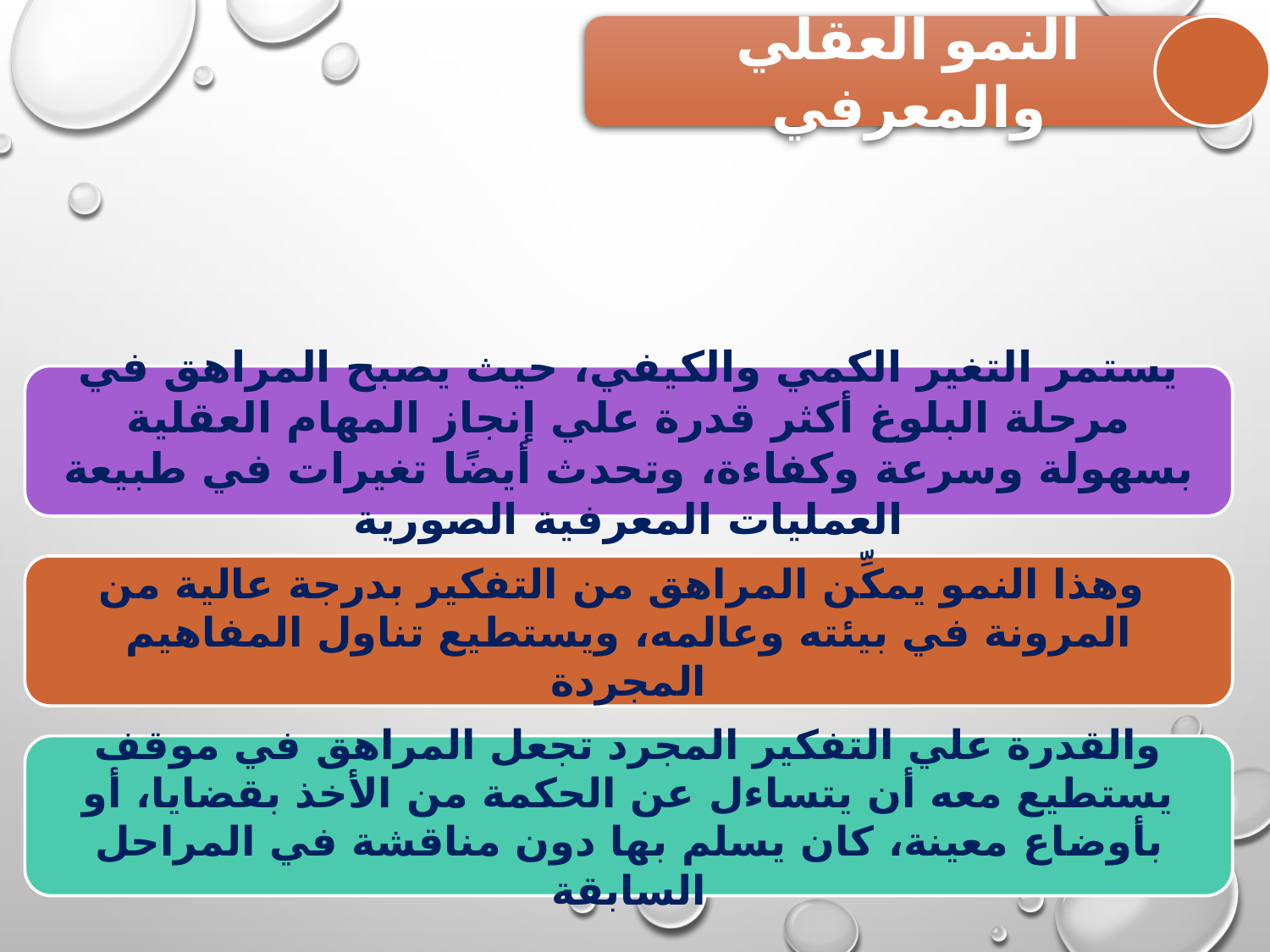

النمو العقلي والمعرفي

يستمر التغير الكمي والكيفي، حيث يصبح المراهق في مرحلة البلوغ أكثر قدرة علي إنجاز المهام العقلية بسهولة وسرعة وكفاءة، وتحدث أيضًا تغيرات في طبيعة العمليات المعرفية الصورية
 	وهذا النمو يمكِّن المراهق من التفكير بدرجة عالية من المرونة في بيئته وعالمه، ويستطيع تناول المفاهيم المجردة
والقدرة علي التفكير المجرد تجعل المراهق في موقف يستطيع معه أن يتساءل عن الحكمة من الأخذ بقضايا، أو بأوضاع معينة، كان يسلم بها دون مناقشة في المراحل السابقة